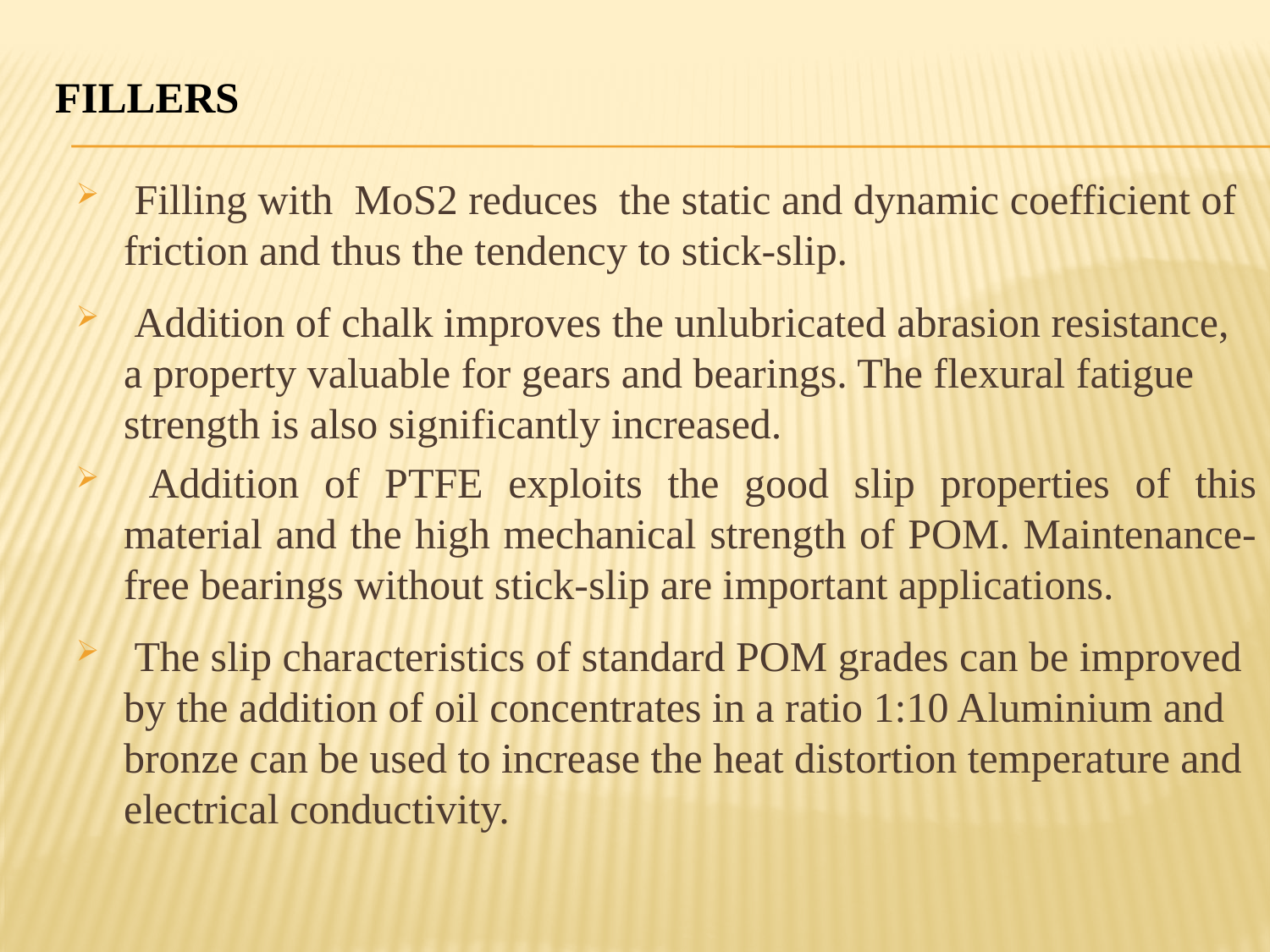

# Fillers
 Filling with  MoS2 reduces  the static and dynamic coefficient of friction and thus the tendency to stick-slip.
 Addition of chalk improves the unlubricated abrasion resistance, a property valuable for gears and bearings. The flexural fatigue strength is also significantly increased.
 Addition of PTFE exploits the good slip properties of this material and the high mechanical strength of POM. Maintenance-free bearings without stick-slip are important applications.
 The slip characteristics of standard POM grades can be improved by the addition of oil concentrates in a ratio 1:10 Aluminium and bronze can be used to increase the heat distortion temperature and electrical conductivity.